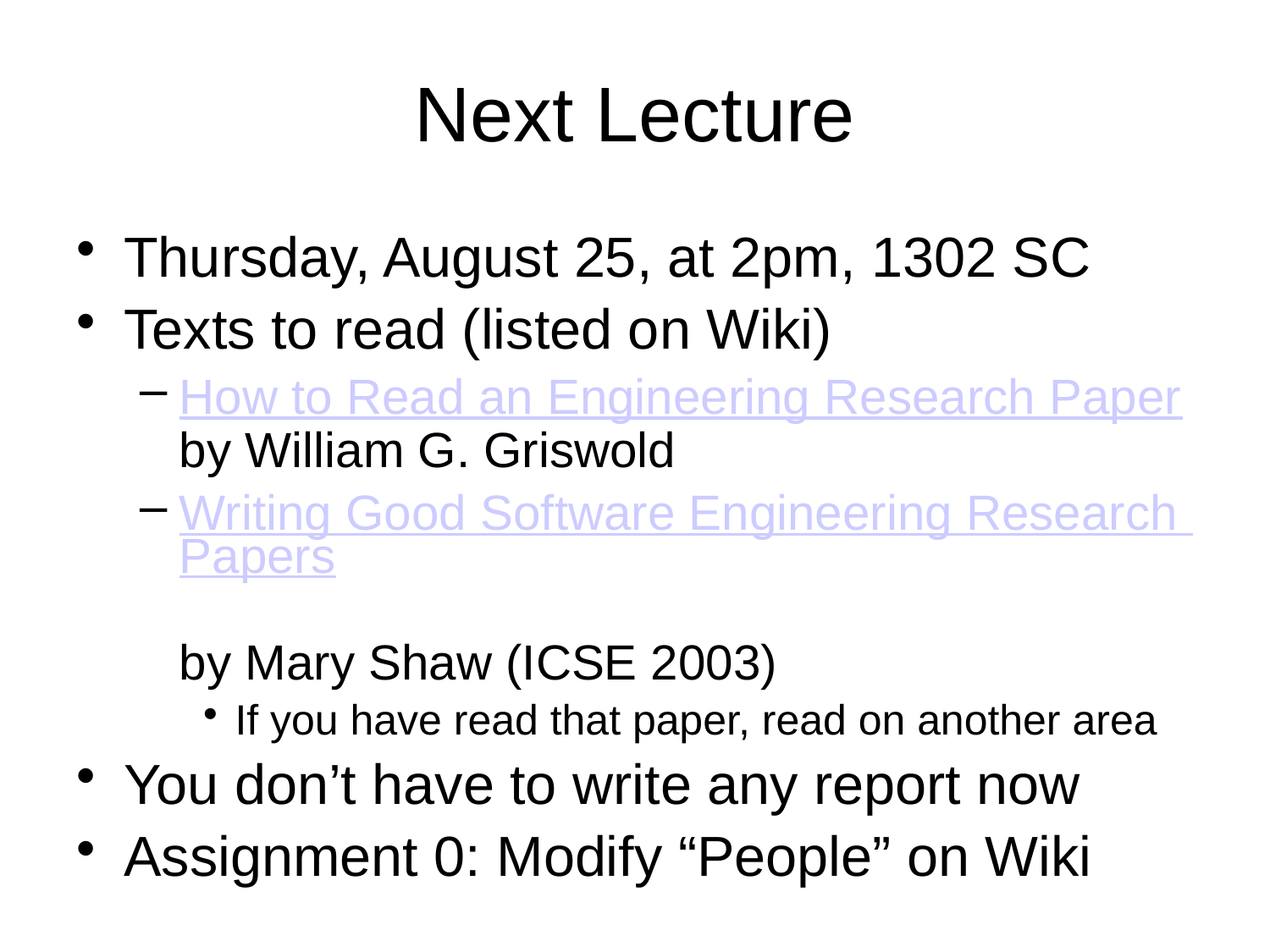

# Next Lecture
Thursday, August 25, at 2pm, 1302 SC
Texts to read (listed on Wiki)
How to Read an Engineering Research Paper
by William G. Griswold
Writing Good Software Engineering Research Papers
by Mary Shaw (ICSE 2003)
If you have read that paper, read on another area
You don’t have to write any report now
Assignment 0: Modify “People” on Wiki